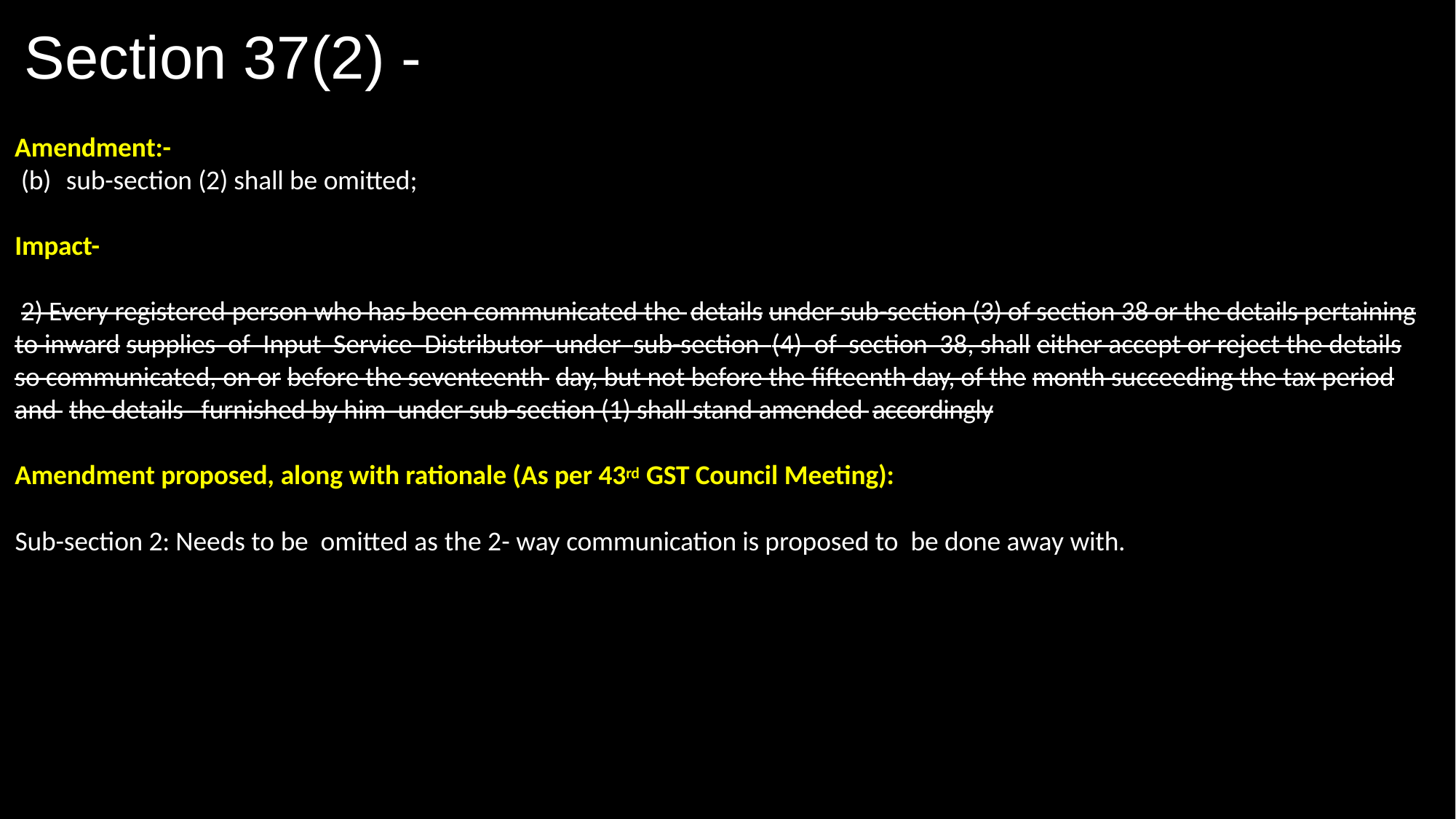

# Section 37(2) -

Amendment:-
 (b)	sub-section (2) shall be omitted;

Impact-

 2) Every registered person who has been communicated the details under sub-section (3) of section 38 or the details pertaining to inward supplies  of  Input  Service  Distributor  under  sub-section  (4)  of  section  38, shall either accept or reject the details so communicated, on or before the seventeenth  day, but not before the fifteenth day, of the month succeeding the tax period and  the details   furnished by him  under sub-section (1) shall stand amended accordingly

Amendment proposed, along with rationale (As per 43rd  GST Council Meeting):

Sub-section 2: Needs to be  omitted as the 2- way communication is proposed to  be done away with.